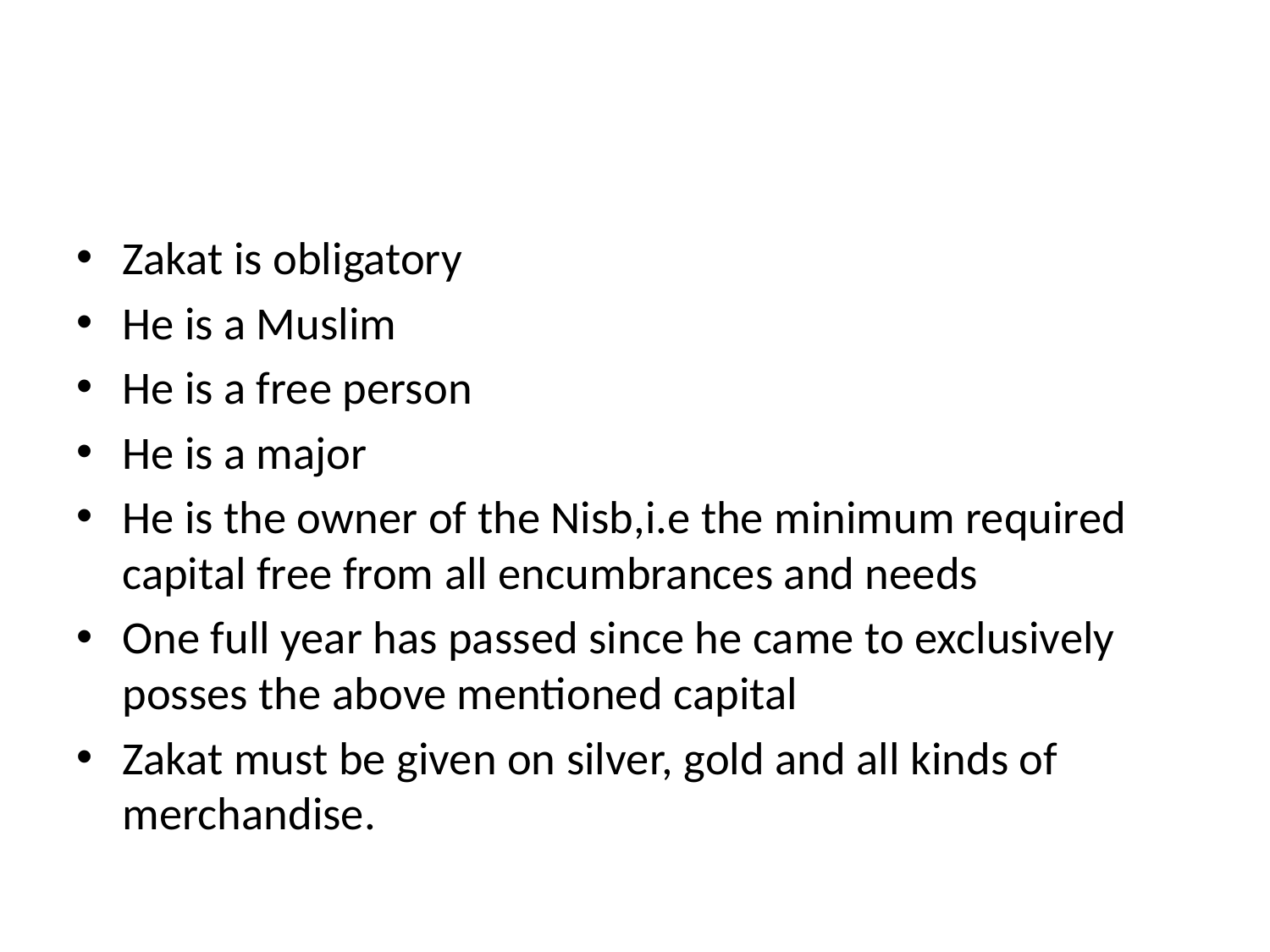

Zakat is obligatory
He is a Muslim
He is a free person
He is a major
He is the owner of the Nisb,i.e the minimum required capital free from all encumbrances and needs
One full year has passed since he came to exclusively posses the above mentioned capital
Zakat must be given on silver, gold and all kinds of merchandise.